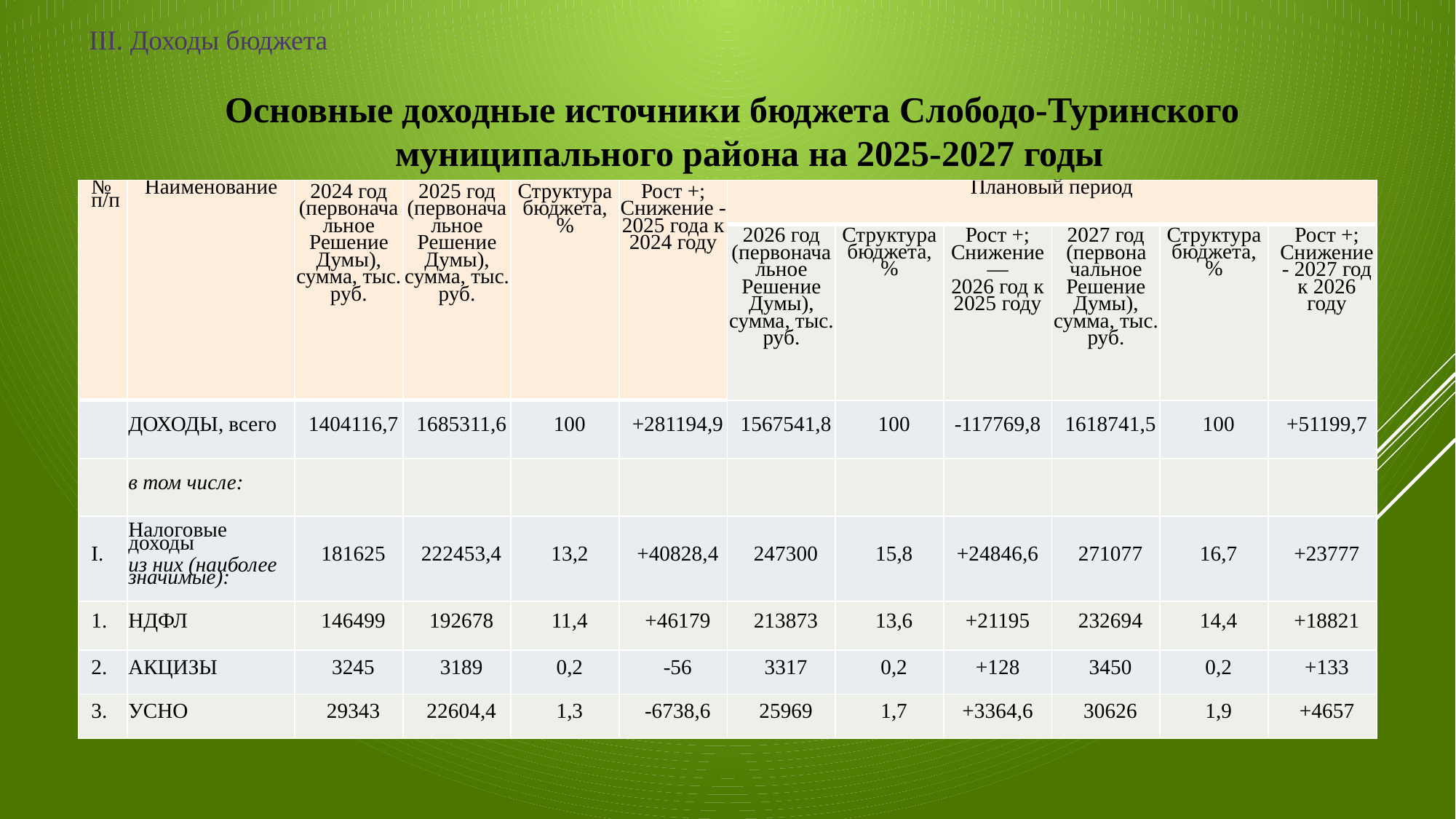

III. Доходы бюджета
Основные доходные источники бюджета Слободо-Туринского муниципального района на 2025-2027 годы
| № п/п | Наименование | 2024 год (первоначальное Решение Думы), сумма, тыс. руб. | 2025 год (первоначальное Решение Думы), сумма, тыс. руб. | Структура бюджета, % | Рост +; Сниже­ние - 2025 года к 2024 году | Плановый период |  |  |  |  |  |
| --- | --- | --- | --- | --- | --- | --- | --- | --- | --- | --- | --- |
|  |  |  |  |  |  | 2026 год (первоначальное Решение Думы), сумма, тыс. руб. | Структура бюджета, % | Рост +; Сниже­ние — 2026 год к 2025 году | 2027 год (первона­чальное Решение Думы), сумма, тыс. руб. | Структура бюджета, % | Рост +; Сниже­ние - 2027 год к 2026 году |
|  | ДОХОДЫ, всего | 1404116,7 | 1685311,6 | 100 | +281194,9 | 1567541,8 | 100 | -117769,8 | 1618741,5 | 100 | +51199,7 |
|  | в том числе: |  |  |  |  |  |  |  |  |  |  |
| I. | Налоговые доходы из них (наиболее значимые): | 181625 | 222453,4 | 13,2 | +40828,4 | 247300 | 15,8 | +24846,6 | 271077 | 16,7 | +23777 |
| 1. | НДФЛ | 146499 | 192678 | 11,4 | +46179 | 213873 | 13,6 | +21195 | 232694 | 14,4 | +18821 |
| 2. | АКЦИЗЫ | 3245 | 3189 | 0,2 | -56 | 3317 | 0,2 | +128 | 3450 | 0,2 | +133 |
| 3. | УСНО | 29343 | 22604,4 | 1,3 | -6738,6 | 25969 | 1,7 | +3364,6 | 30626 | 1,9 | +4657 |